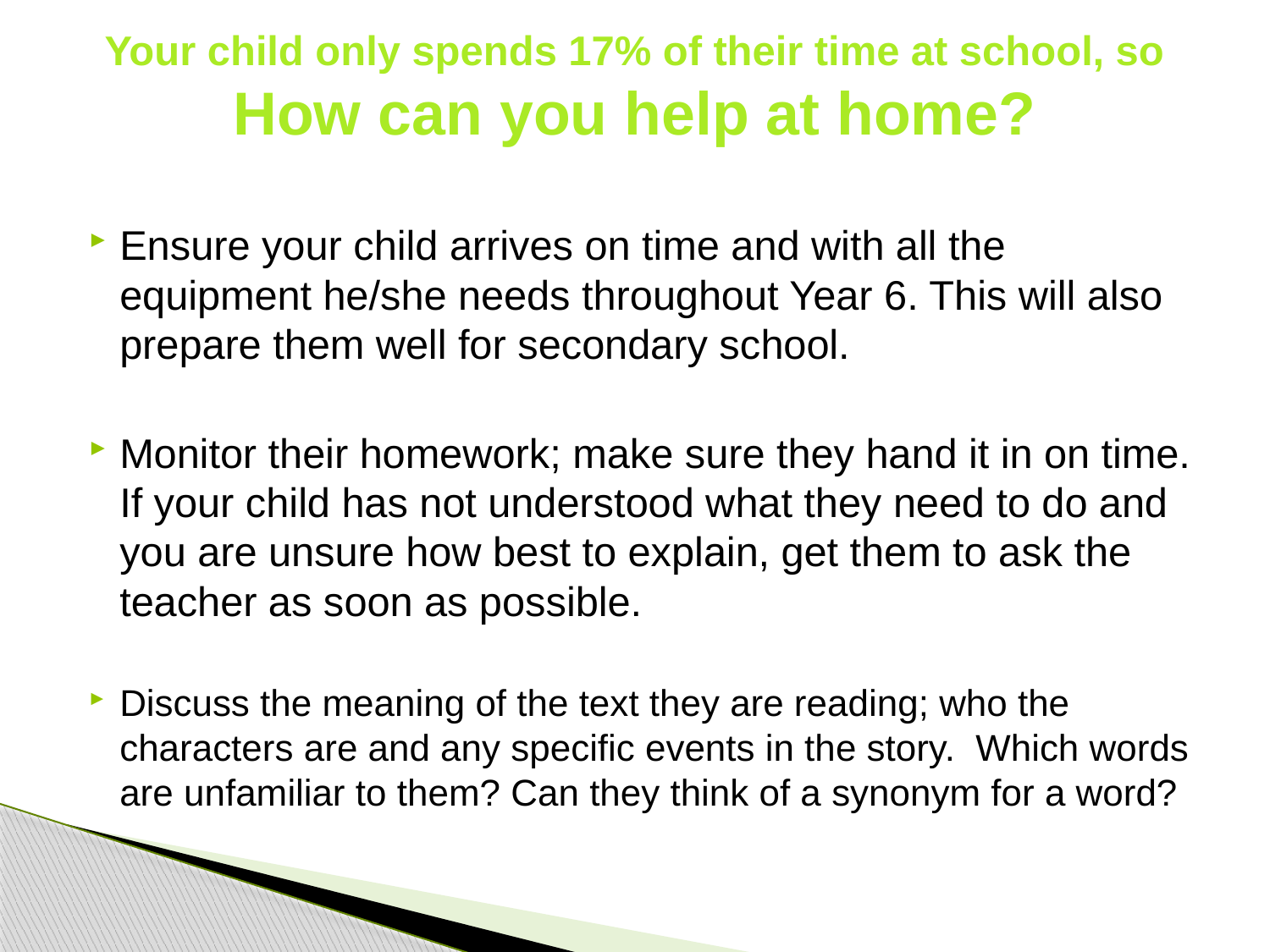

# Your child only spends 17% of their time at school, so How can you help at home?

Ensure your child arrives on time and with all the equipment he/she needs throughout Year 6. This will also prepare them well for secondary school.

Monitor their homework; make sure they hand it in on time. If your child has not understood what they need to do and you are unsure how best to explain, get them to ask the teacher as soon as possible.

Discuss the meaning of the text they are reading; who the characters are and any specific events in the story.  Which words are unfamiliar to them? Can they think of a synonym for a word?